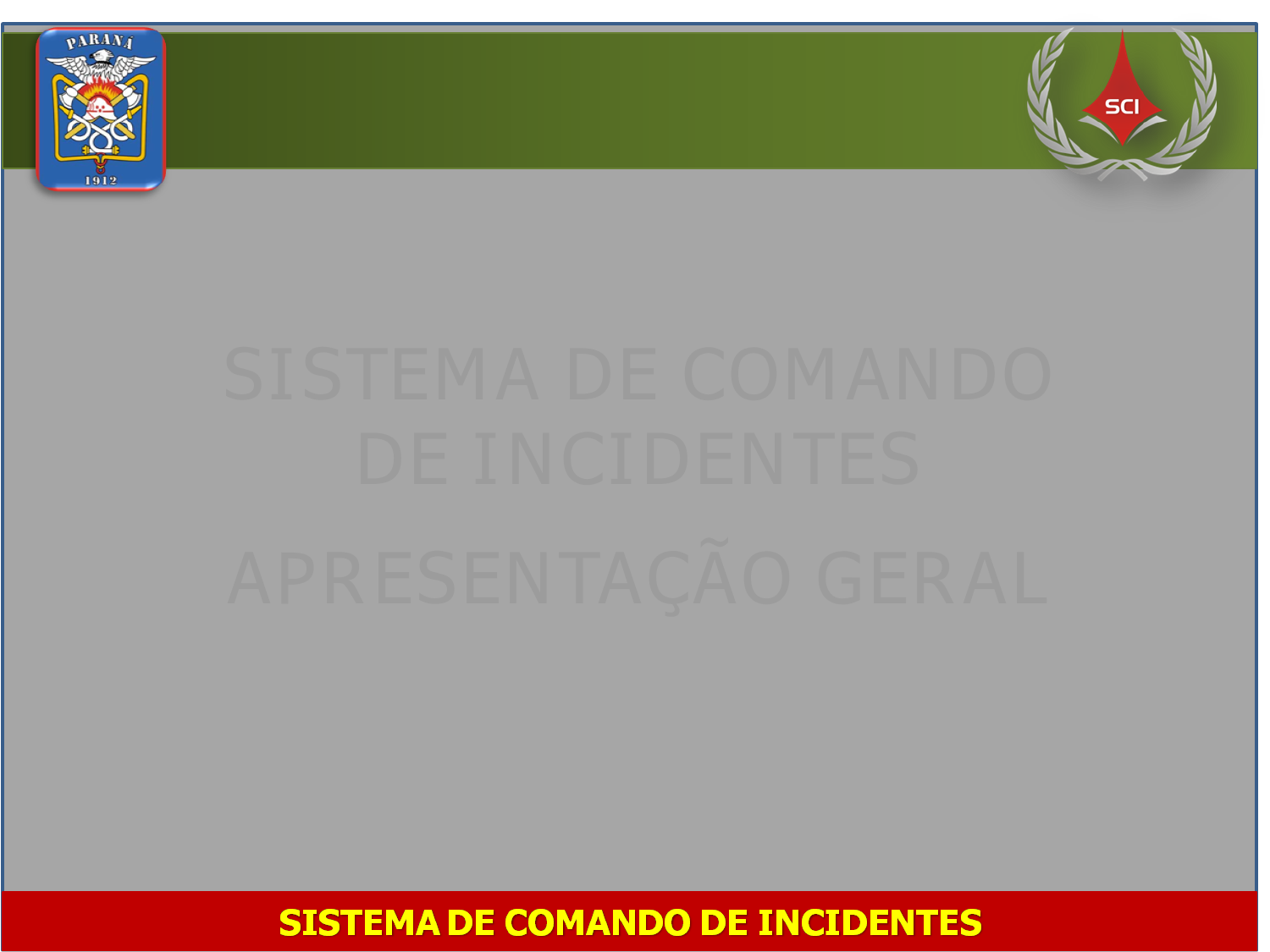

SISTEMA DE COMANDO DE INCIDENTES
APRESENTAÇÃO GERAL